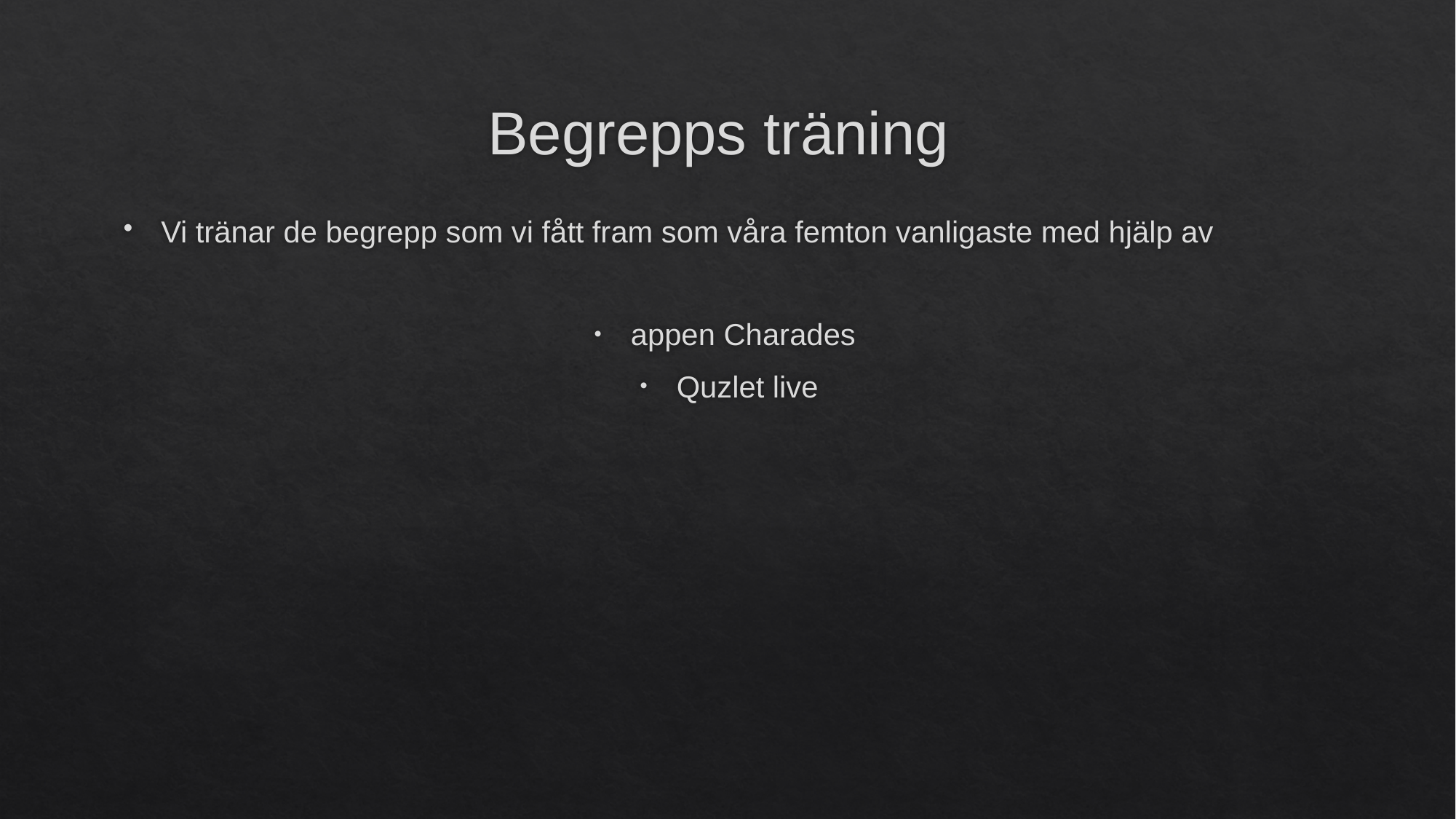

# Begrepps träning
Vi tränar de begrepp som vi fått fram som våra femton vanligaste med hjälp av

appen Charades
Quzlet live